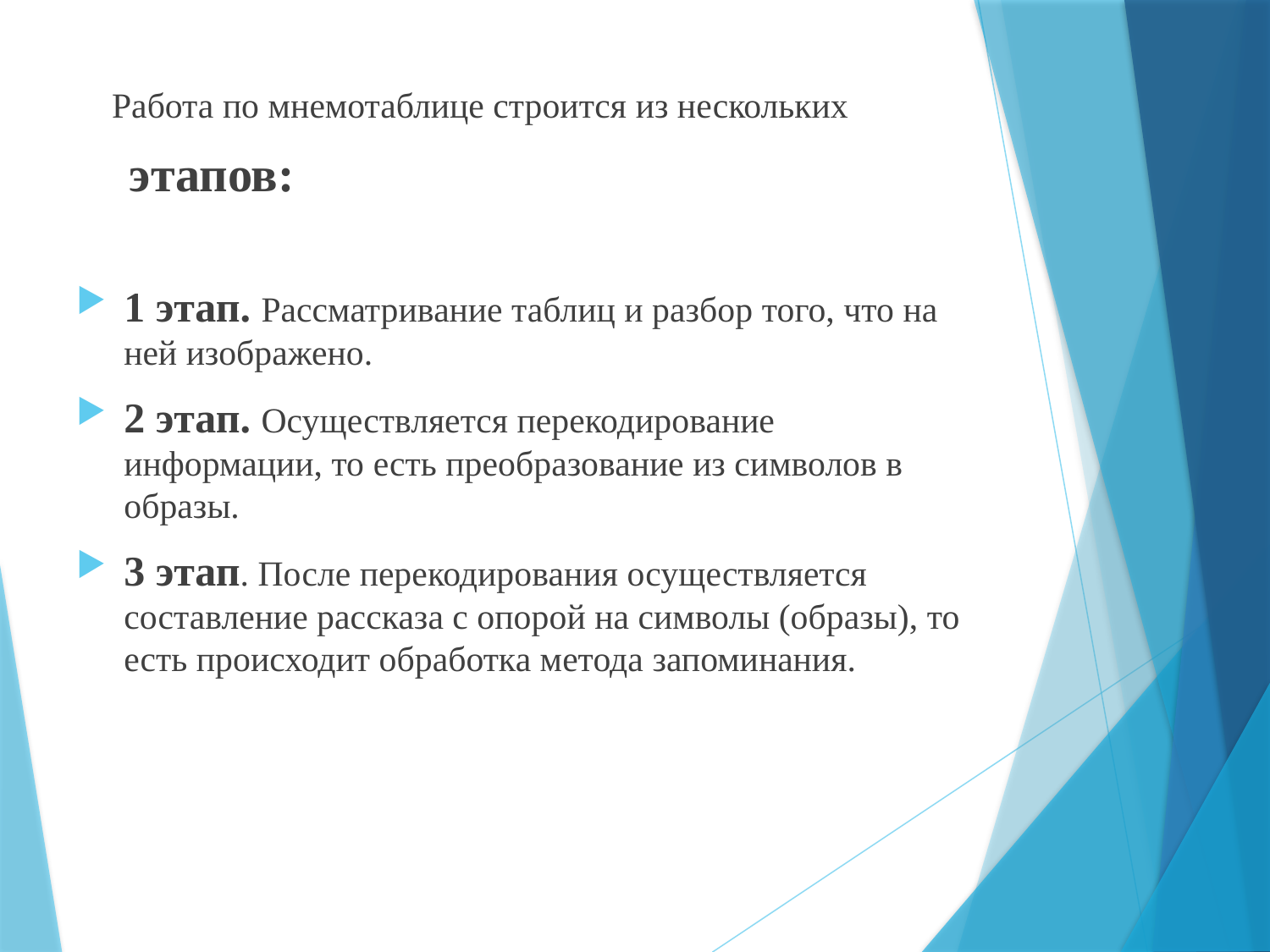

Работа по мнемотаблице строится из нескольких
      этапов:

1 этап. Рассматривание таблиц и разбор того, что на ней изображено.
2 этап. Осуществляется перекодирование информации, то есть преобразование из символов в образы.
3 этап. После перекодирования осуществляется составление рассказа с опорой на символы (образы), то есть происходит обработка метода запоминания.
#